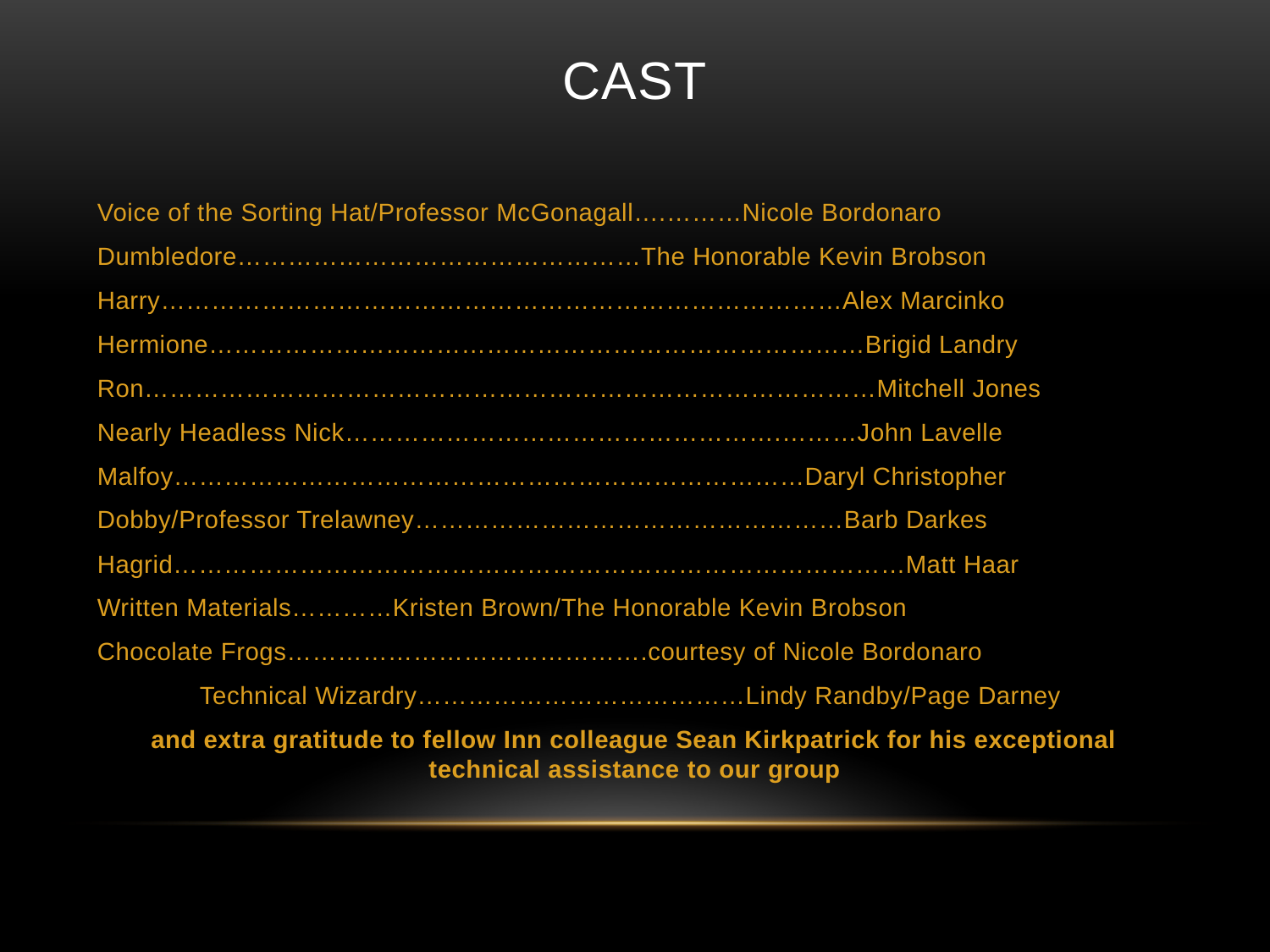

# cast
Voice of the Sorting Hat/Professor McGonagall….………Nicole Bordonaro
Dumbledore…………………………………………The Honorable Kevin Brobson
Harry………………………………………………………………………Alex Marcinko
Hermione……………………………………………………………………Brigid Landry
Ron……………………………………………………………………………Mitchell Jones
Nearly Headless Nick…………………………………………….………John Lavelle
Malfoy…………………………………………………………………Daryl Christopher
Dobby/Professor Trelawney……………………………………………Barb Darkes
Hagrid……………………………………………………………………………Matt Haar
Written Materials…………Kristen Brown/The Honorable Kevin Brobson
Chocolate Frogs…………………………………….courtesy of Nicole Bordonaro
Technical Wizardry…………………………………Lindy Randby/Page Darney
and extra gratitude to fellow Inn colleague Sean Kirkpatrick for his exceptional technical assistance to our group